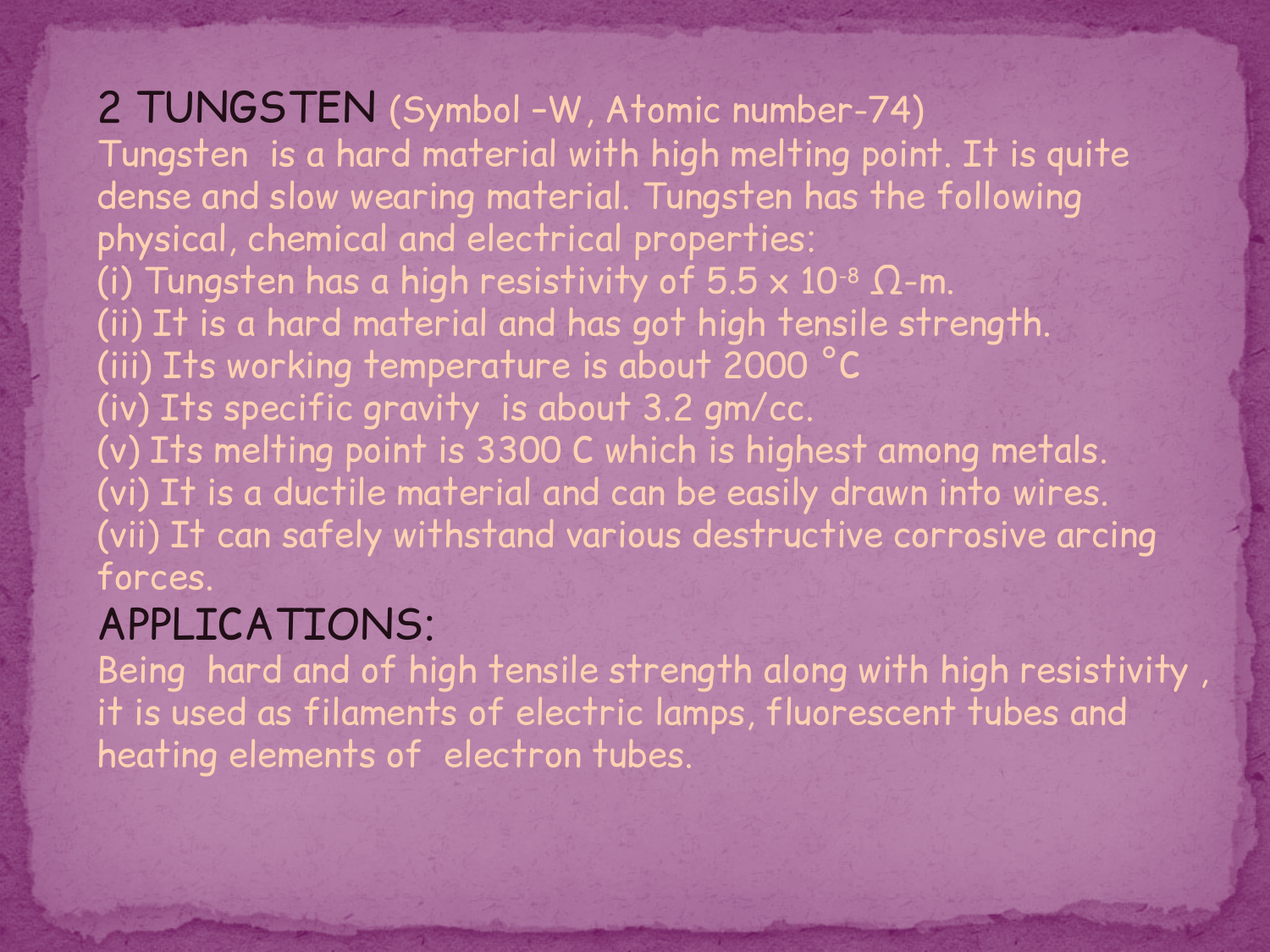

2 TUNGSTEN (Symbol –W, Atomic number-74)
Tungsten  is a hard material with high melting point. It is quite dense and slow wearing material. Tungsten has the following  physical, chemical and electrical properties:
(i) Tungsten has a high resistivity of 5.5 x 10-8 Ω-m.
(ii) It is a hard material and has got high tensile strength.
(iii) Its working temperature is about 2000 ˚C
(iv) Its specific gravity  is about 3.2 gm/cc.
(v) Its melting point is 3300 C which is highest among metals.
(vi) It is a ductile material and can be easily drawn into wires.
(vii) It can safely withstand various destructive corrosive arcing forces.
APPLICATIONS:
Being  hard and of high tensile strength along with high resistivity , it is used as filaments of electric lamps, fluorescent tubes and heating elements of  electron tubes.